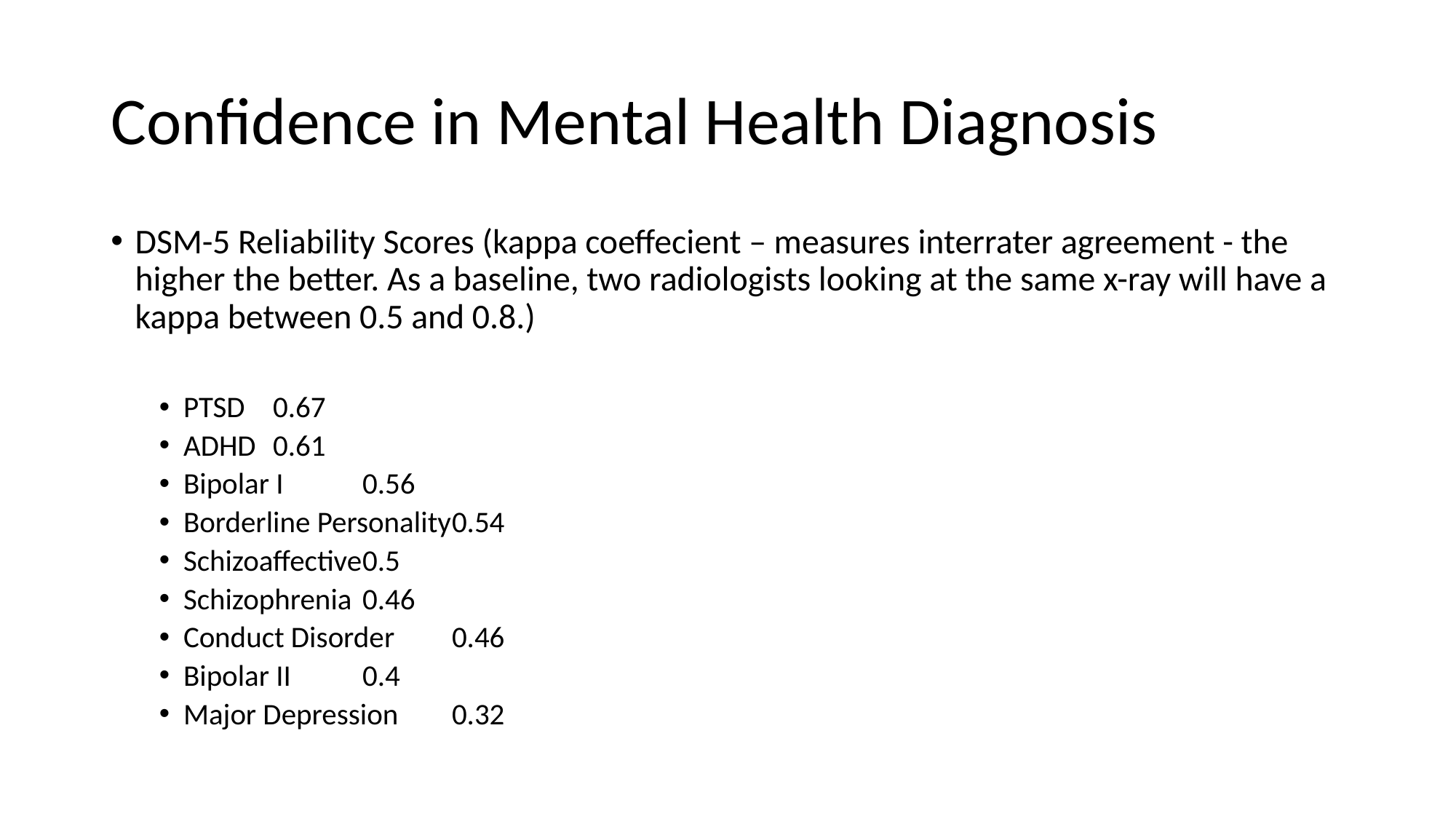

# Confidence in Mental Health Diagnosis
DSM-5 Reliability Scores (kappa coeffecient – measures interrater agreement - the higher the better. As a baseline, two radiologists looking at the same x-ray will have a kappa between 0.5 and 0.8.)

PTSD			0.67
ADHD			0.61
Bipolar I			0.56
Borderline Personality	0.54
Schizoaffective		0.5
Schizophrenia		0.46
Conduct Disorder		0.46
Bipolar II			0.4
Major Depression		0.32